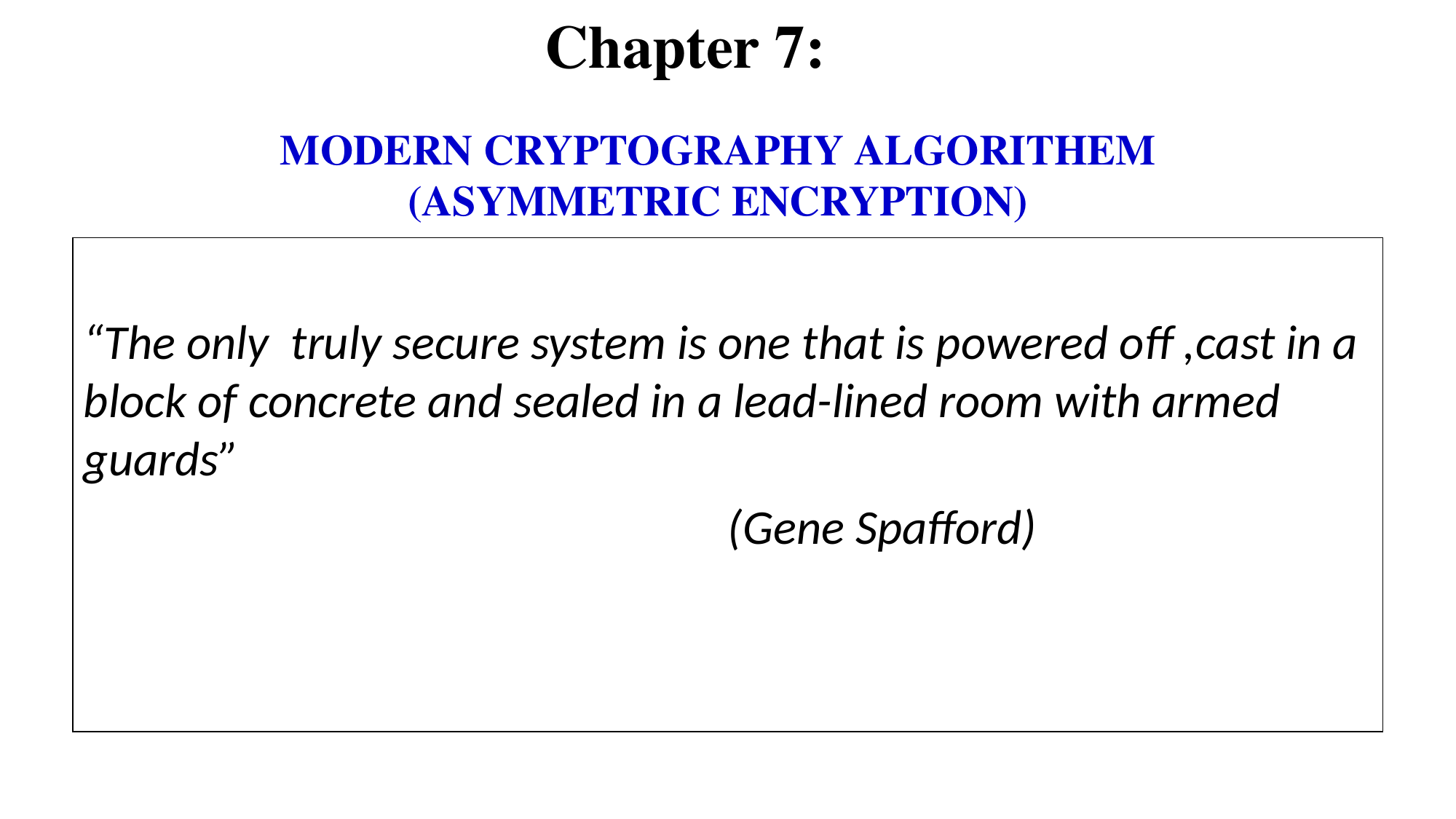

Chapter 7:
# MODERN CRYPTOGRAPHY ALGORITHEM (ASYMMETRIC ENCRYPTION)

“The only  truly secure system is one that is powered off ,cast in a block of concrete and sealed in a lead-lined room with armed guards”
                                                           (Gene Spafford)